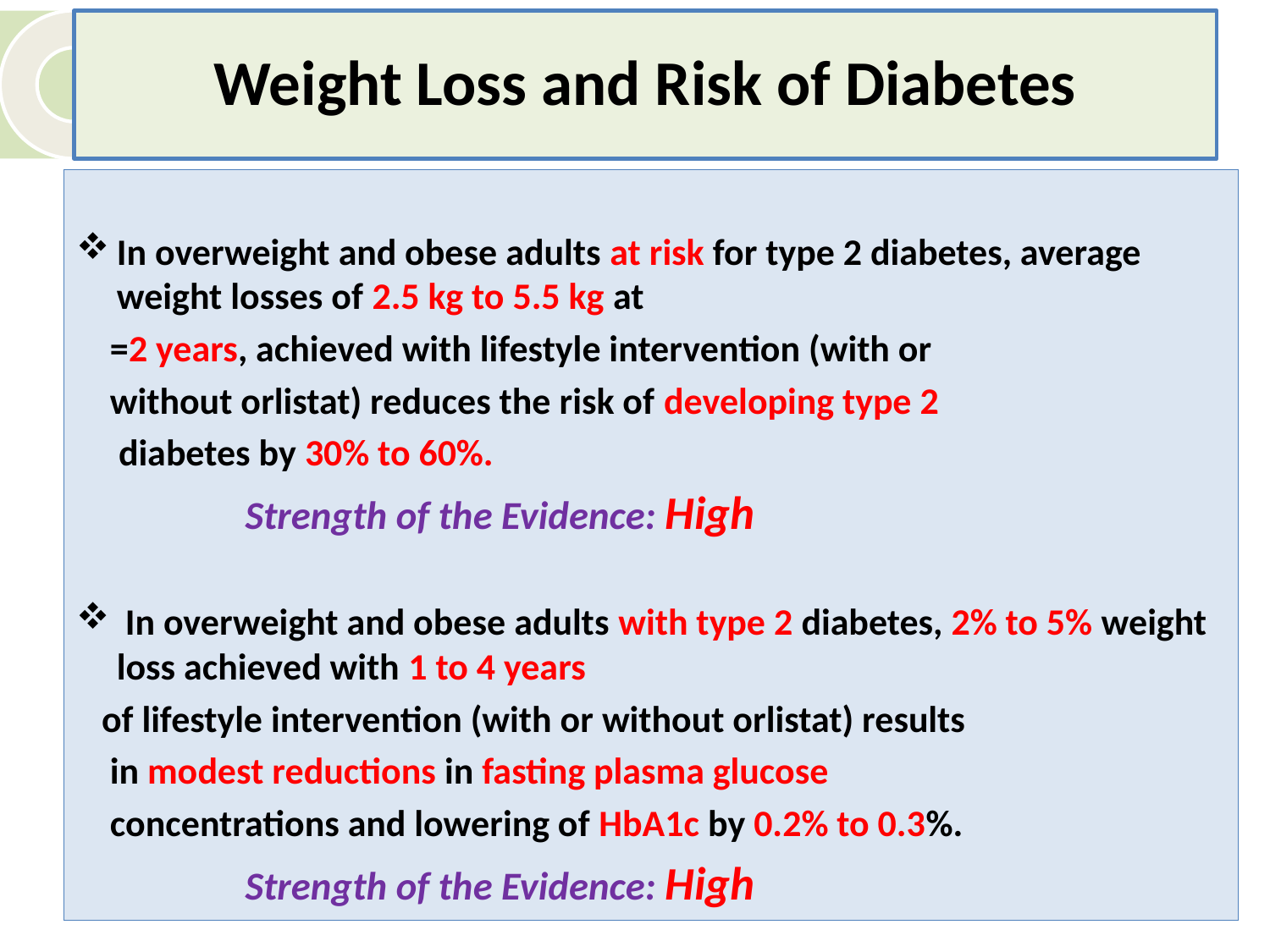

Weight Loss and Risk of Diabetes

In overweight and obese adults at risk for type 2 diabetes, average weight losses of 2.5 kg to 5.5 kg at
    =2 years, achieved with lifestyle intervention (with or
    without orlistat) reduces the risk of developing type 2
     diabetes by 30% to 60%.
                   Strength of the Evidence: High

 In overweight and obese adults with type 2 diabetes, 2% to 5% weight loss achieved with 1 to 4 years
   of lifestyle intervention (with or without orlistat) results
    in modest reductions in fasting plasma glucose
    concentrations and lowering of HbA1c by 0.2% to 0.3%.
                   Strength of the Evidence: High